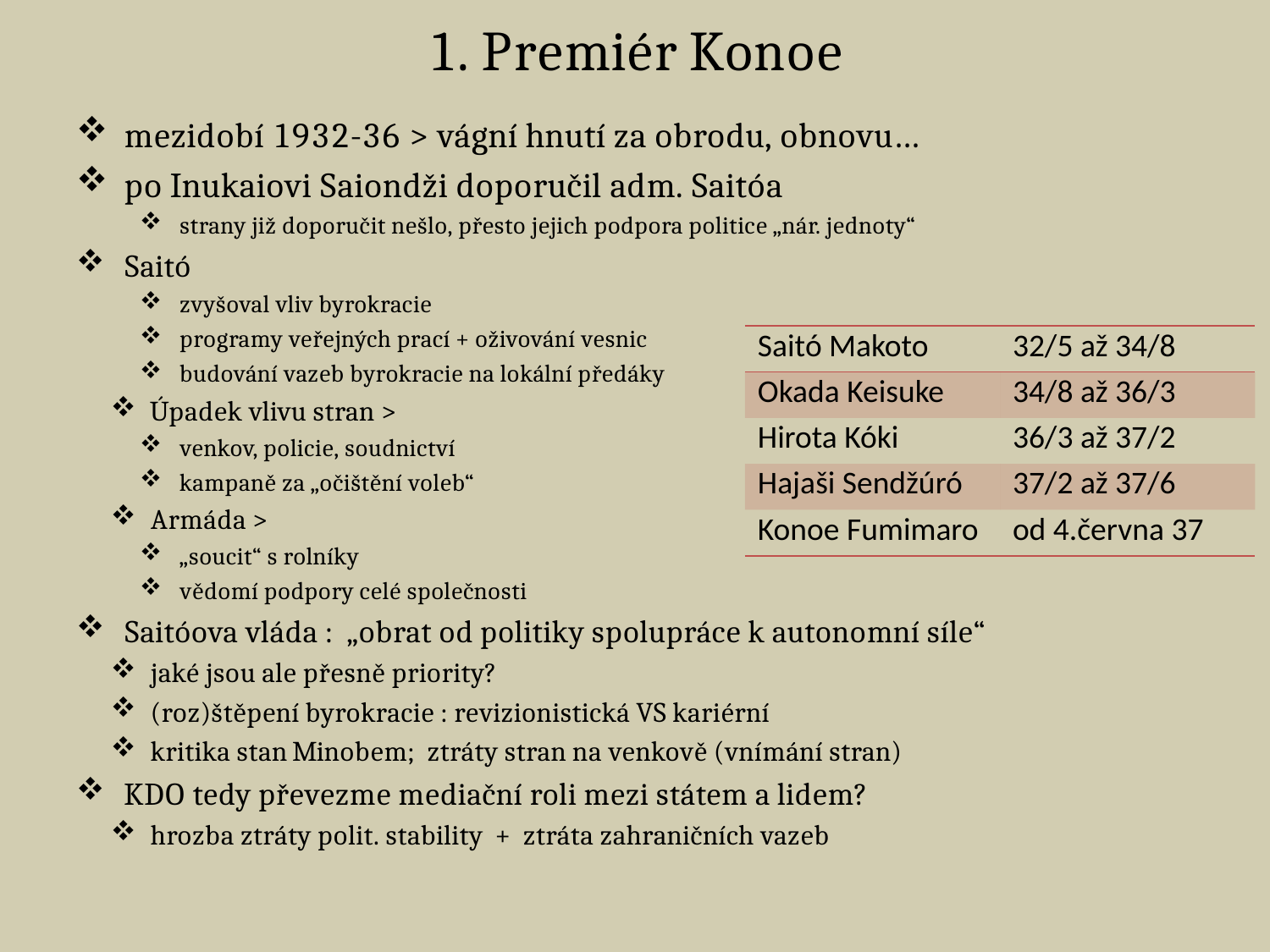

# 1. Premiér Konoe
mezidobí 1932-36 > vágní hnutí za obrodu, obnovu…
po Inukaiovi Saiondži doporučil adm. Saitóa
strany již doporučit nešlo, přesto jejich podpora politice „nár. jednoty“
Saitó
zvyšoval vliv byrokracie
programy veřejných prací + oživování vesnic
budování vazeb byrokracie na lokální předáky
Úpadek vlivu stran >
venkov, policie, soudnictví
kampaně za „očištění voleb“
Armáda >
„soucit“ s rolníky
vědomí podpory celé společnosti
Saitóova vláda :  „obrat od politiky spolupráce k autonomní síle“
jaké jsou ale přesně priority?
(roz)štěpení byrokracie : revizionistická VS kariérní
kritika stan Minobem;  ztráty stran na venkově (vnímání stran)
KDO tedy převezme mediační roli mezi státem a lidem?
hrozba ztráty polit. stability  +  ztráta zahraničních vazeb
| Saitó Makoto | 32/5 až 34/8 |
| --- | --- |
| Okada Keisuke | 34/8 až 36/3 |
| Hirota Kóki | 36/3 až 37/2 |
| Hajaši Sendžúró | 37/2 až 37/6 |
| Konoe Fumimaro | od 4.června 37 |